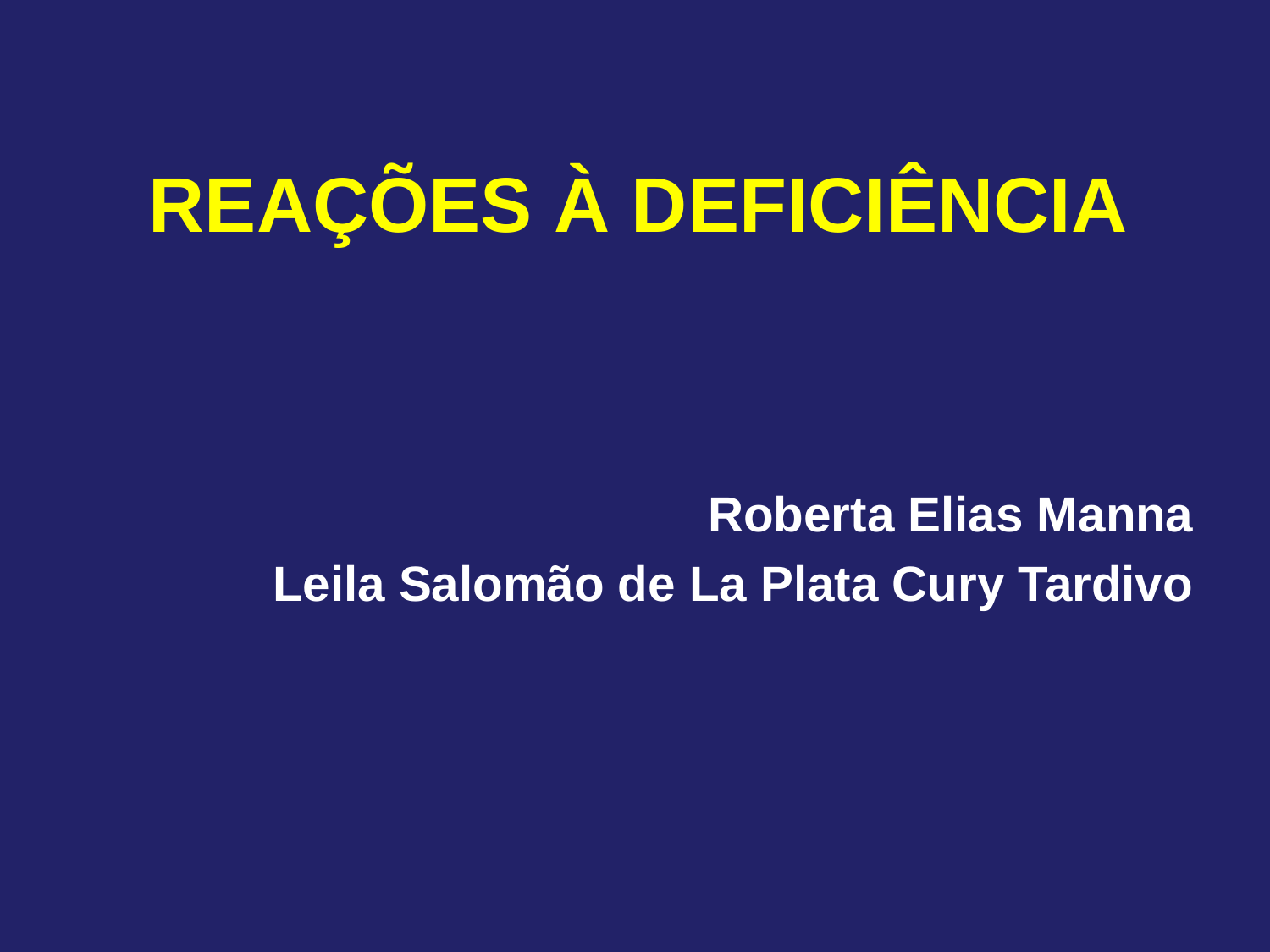

# REAÇÕES À DEFICIÊNCIA
Roberta Elias Manna
Leila Salomão de La Plata Cury Tardivo